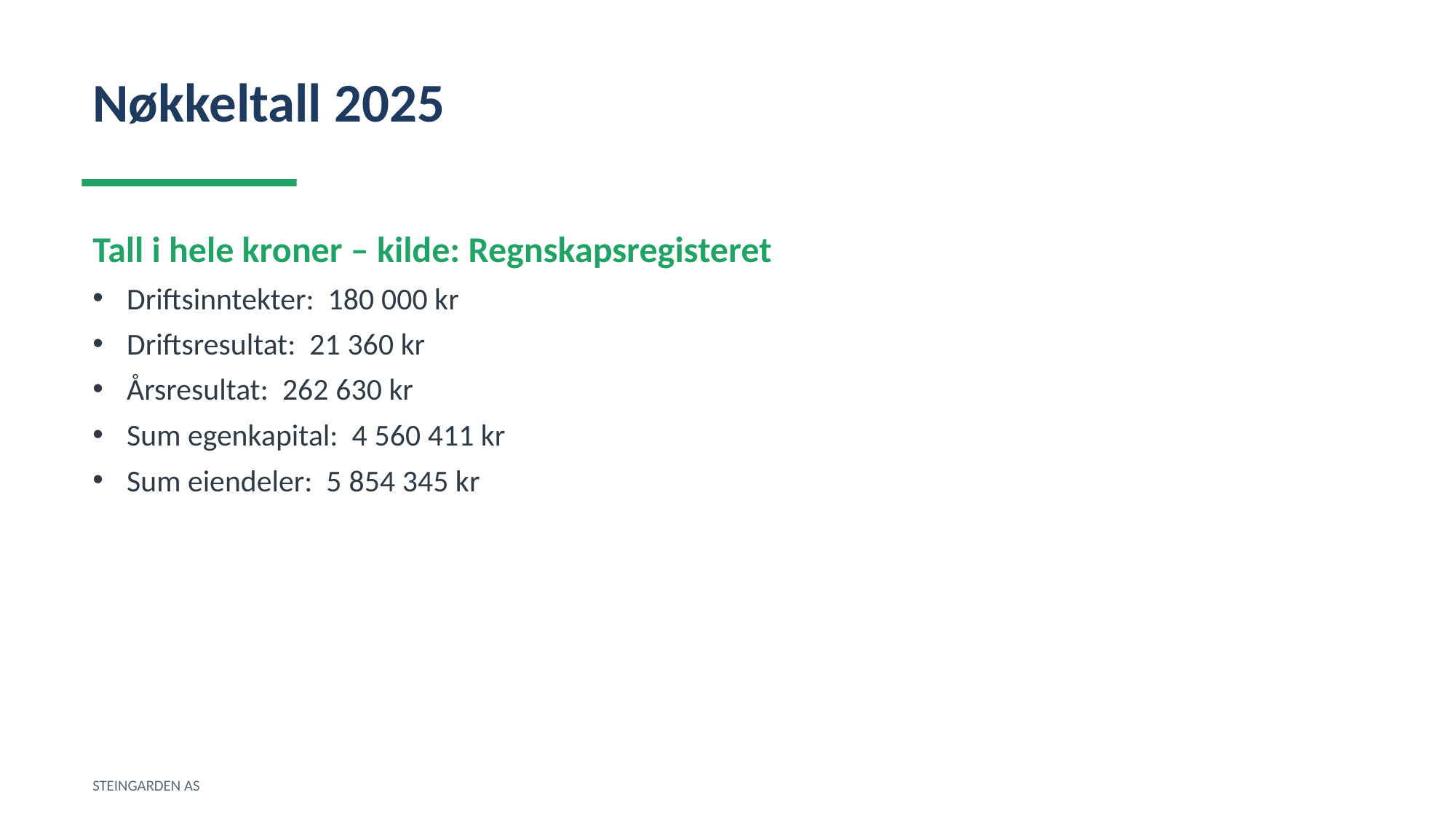

Nøkkeltall 2025

Tall i hele kroner – kilde: Regnskapsregisteret
Driftsinntekter:  180 000 kr
Driftsresultat:  21 360 kr
Årsresultat:  262 630 kr
Sum egenkapital:  4 560 411 kr
Sum eiendeler:  5 854 345 kr
STEINGARDEN AS